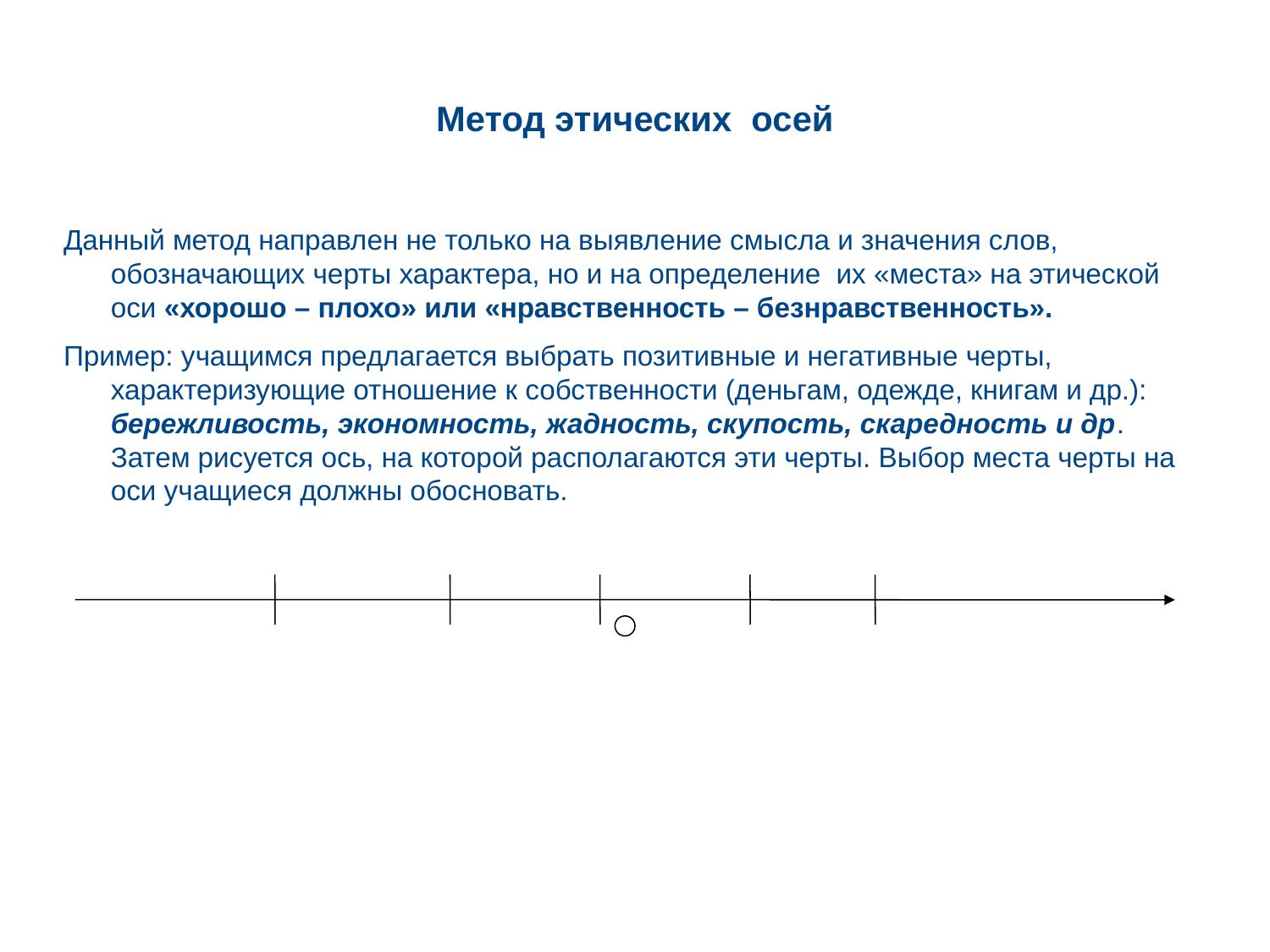

# Метод этических  осей
Данный метод направлен не только на выявление смысла и значения слов, обозначающих черты характера, но и на определение  их «места» на этической оси «хорошо – плохо» или «нравственность – безнравственность».
Пример: учащимся предлагается выбрать позитивные и негативные черты, характеризующие отношение к собственности (деньгам, одежде, книгам и др.): бережливость, экономность, жадность, скупость, скаредность и др. Затем рисуется ось, на которой располагаются эти черты. Выбор места черты на оси учащиеся должны обосновать.